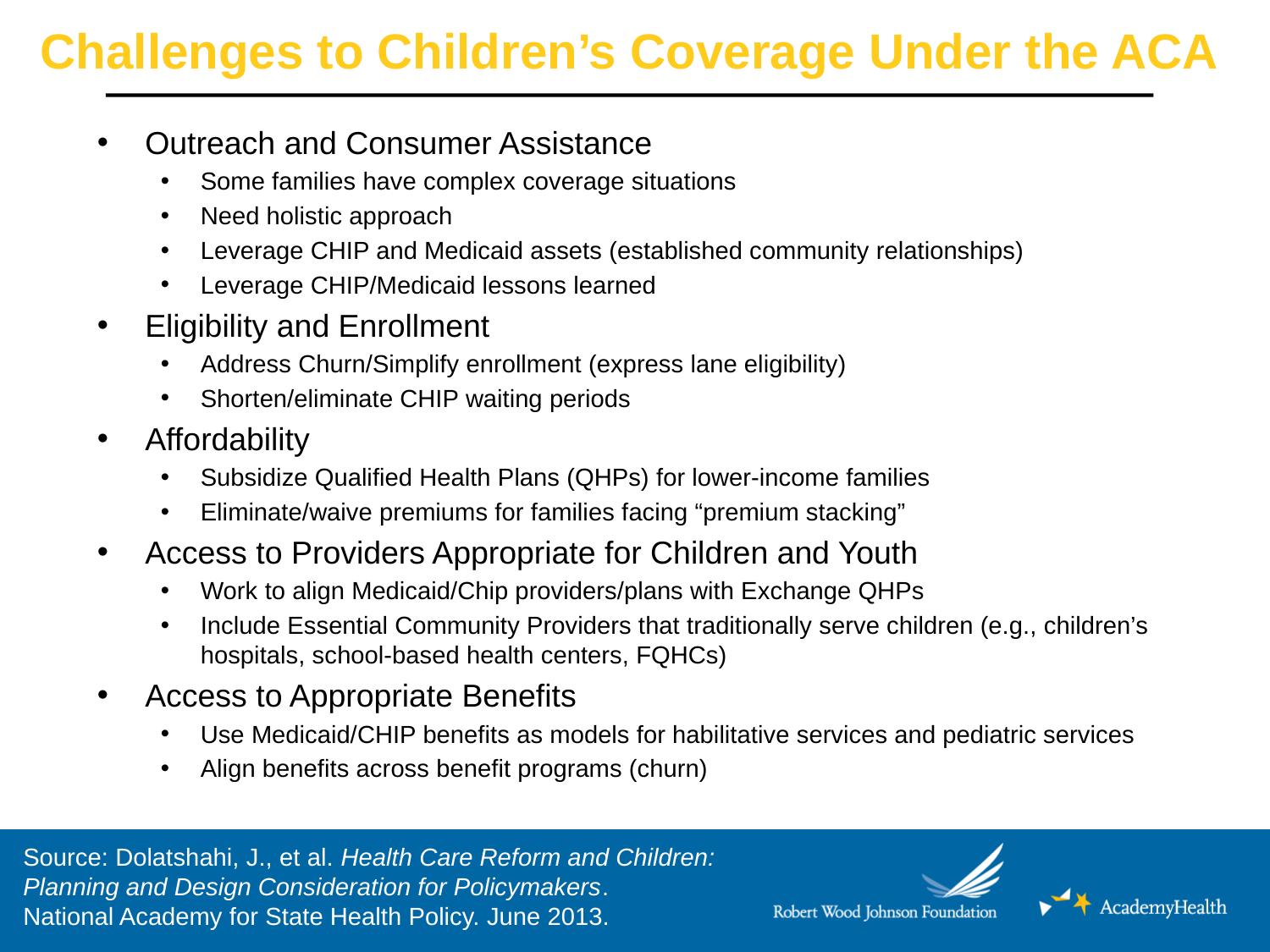

# Challenges to Children’s Coverage Under the ACA

Outreach and Consumer Assistance
Some families have complex coverage situations
Need holistic approach
Leverage CHIP and Medicaid assets (established community relationships)
Leverage CHIP/Medicaid lessons learned
Eligibility and Enrollment
Address Churn/Simplify enrollment (express lane eligibility)
Shorten/eliminate CHIP waiting periods
Affordability
Subsidize Qualified Health Plans (QHPs) for lower-income families
Eliminate/waive premiums for families facing “premium stacking”
Access to Providers Appropriate for Children and Youth
Work to align Medicaid/Chip providers/plans with Exchange QHPs
Include Essential Community Providers that traditionally serve children (e.g., children’s hospitals, school-based health centers, FQHCs)
Access to Appropriate Benefits
Use Medicaid/CHIP benefits as models for habilitative services and pediatric services
Align benefits across benefit programs (churn)

Source: Dolatshahi, J., et al. Health Care Reform and Children: Planning and Design Consideration for Policymakers.
National Academy for State Health Policy. June 2013.